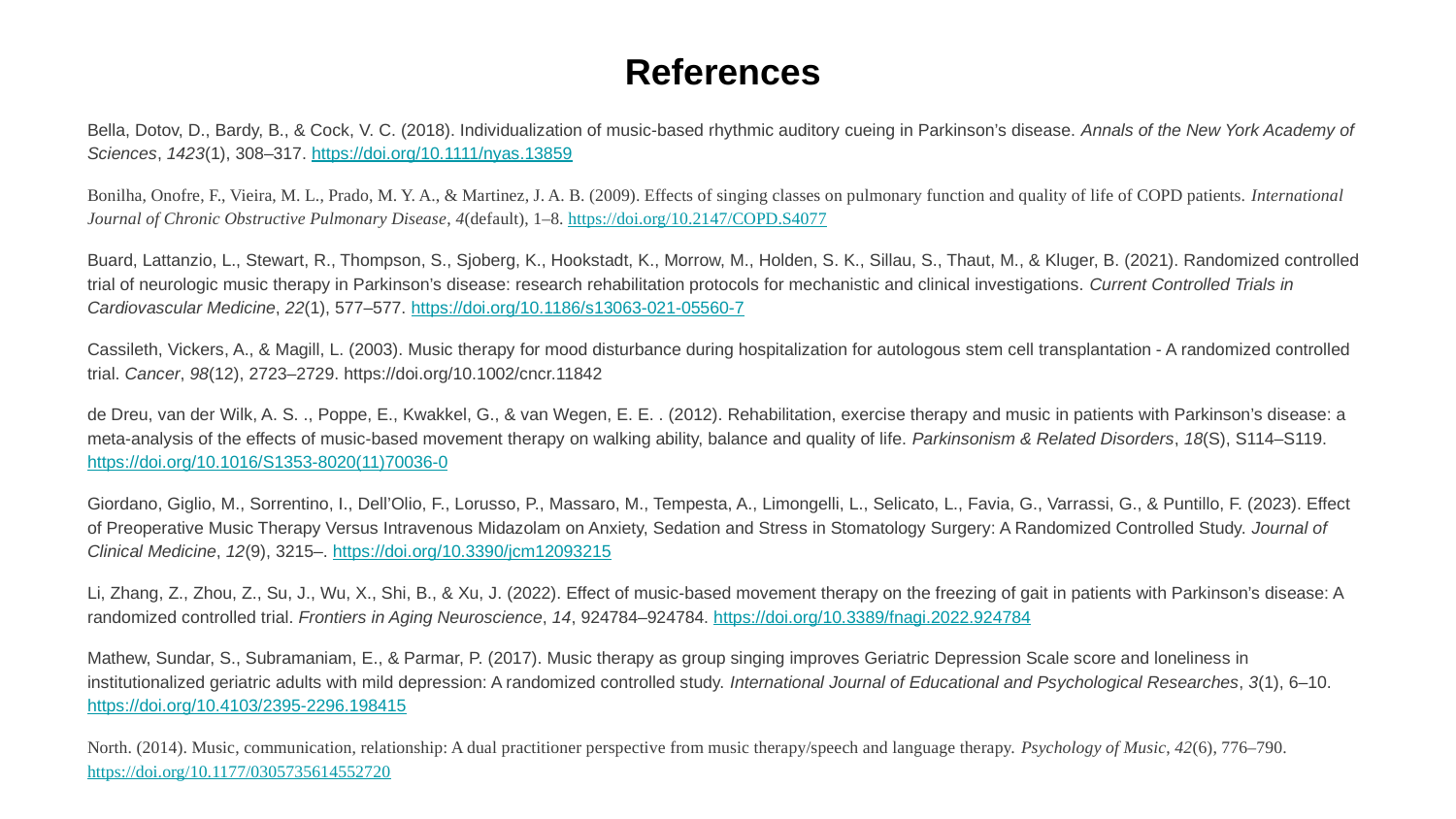

# References
Bella, Dotov, D., Bardy, B., & Cock, V. C. (2018). Individualization of music‐based rhythmic auditory cueing in Parkinson’s disease. Annals of the New York Academy of Sciences, 1423(1), 308–317. https://doi.org/10.1111/nyas.13859
Bonilha, Onofre, F., Vieira, M. L., Prado, M. Y. A., & Martinez, J. A. B. (2009). Effects of singing classes on pulmonary function and quality of life of COPD patients. International Journal of Chronic Obstructive Pulmonary Disease, 4(default), 1–8. https://doi.org/10.2147/COPD.S4077
Buard, Lattanzio, L., Stewart, R., Thompson, S., Sjoberg, K., Hookstadt, K., Morrow, M., Holden, S. K., Sillau, S., Thaut, M., & Kluger, B. (2021). Randomized controlled trial of neurologic music therapy in Parkinson’s disease: research rehabilitation protocols for mechanistic and clinical investigations. Current Controlled Trials in Cardiovascular Medicine, 22(1), 577–577. https://doi.org/10.1186/s13063-021-05560-7
Cassileth, Vickers, A., & Magill, L. (2003). Music therapy for mood disturbance during hospitalization for autologous stem cell transplantation - A randomized controlled trial. Cancer, 98(12), 2723–2729. https://doi.org/10.1002/cncr.11842
de Dreu, van der Wilk, A. S. ., Poppe, E., Kwakkel, G., & van Wegen, E. E. . (2012). Rehabilitation, exercise therapy and music in patients with Parkinson’s disease: a meta-analysis of the effects of music-based movement therapy on walking ability, balance and quality of life. Parkinsonism & Related Disorders, 18(S), S114–S119. https://doi.org/10.1016/S1353-8020(11)70036-0
Giordano, Giglio, M., Sorrentino, I., Dell’Olio, F., Lorusso, P., Massaro, M., Tempesta, A., Limongelli, L., Selicato, L., Favia, G., Varrassi, G., & Puntillo, F. (2023). Effect of Preoperative Music Therapy Versus Intravenous Midazolam on Anxiety, Sedation and Stress in Stomatology Surgery: A Randomized Controlled Study. Journal of Clinical Medicine, 12(9), 3215–. https://doi.org/10.3390/jcm12093215
Li, Zhang, Z., Zhou, Z., Su, J., Wu, X., Shi, B., & Xu, J. (2022). Effect of music-based movement therapy on the freezing of gait in patients with Parkinson’s disease: A randomized controlled trial. Frontiers in Aging Neuroscience, 14, 924784–924784. https://doi.org/10.3389/fnagi.2022.924784
Mathew, Sundar, S., Subramaniam, E., & Parmar, P. (2017). Music therapy as group singing improves Geriatric Depression Scale score and loneliness in institutionalized geriatric adults with mild depression: A randomized controlled study. International Journal of Educational and Psychological Researches, 3(1), 6–10. https://doi.org/10.4103/2395-2296.198415
North. (2014). Music, communication, relationship: A dual practitioner perspective from music therapy/speech and language therapy. Psychology of Music, 42(6), 776–790. https://doi.org/10.1177/0305735614552720